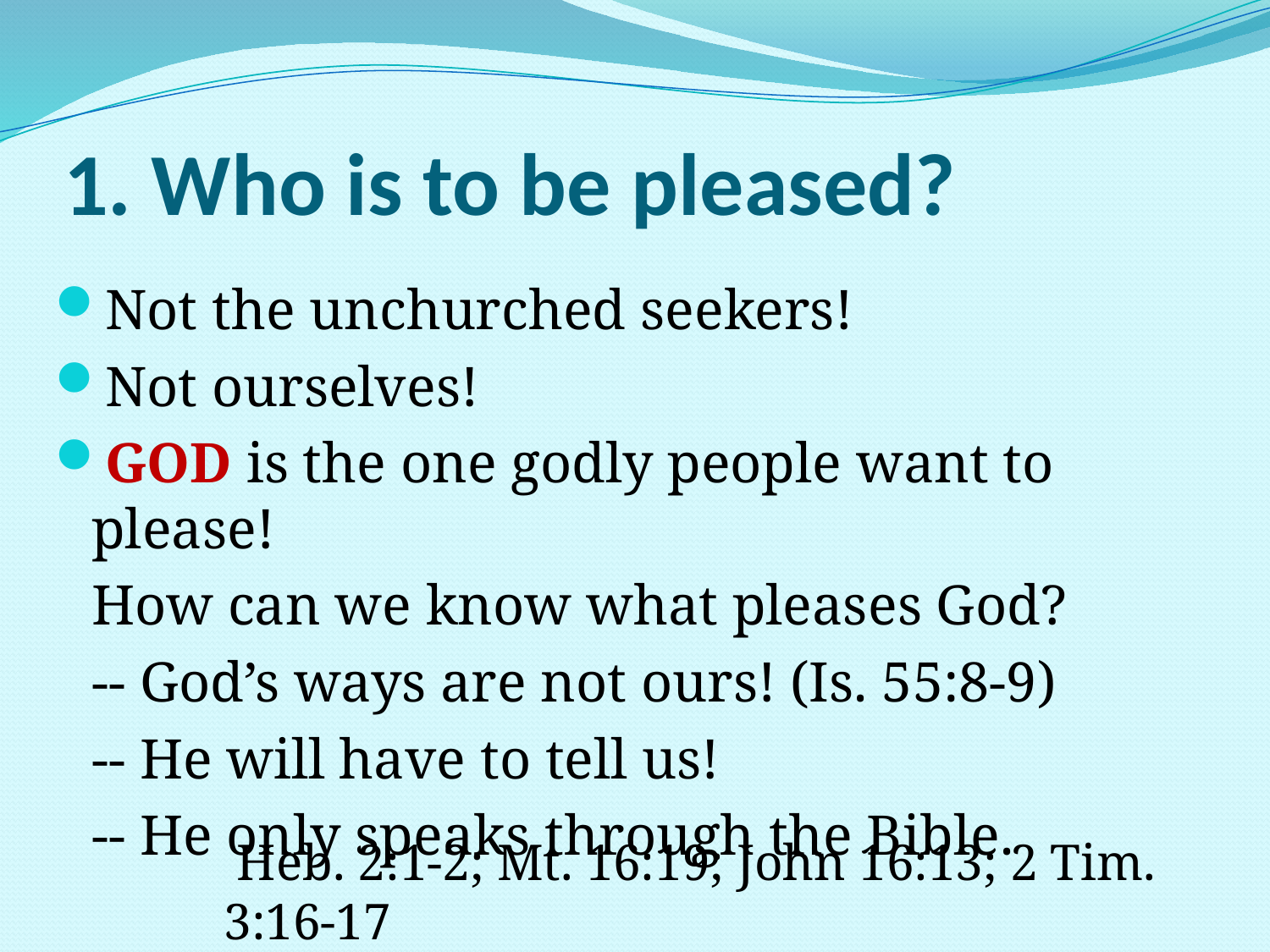

# 1. Who is to be pleased?
Not the unchurched seekers!
Not ourselves!
GOD is the one godly people want to please!
		How can we know what pleases God?
		-- God’s ways are not ours! (Is. 55:8-9)
		-- He will have to tell us!
		-- He only speaks through the Bible.
 Heb. 2:1-2; Mt. 16:19; John 16:13; 2 Tim. 3:16-17